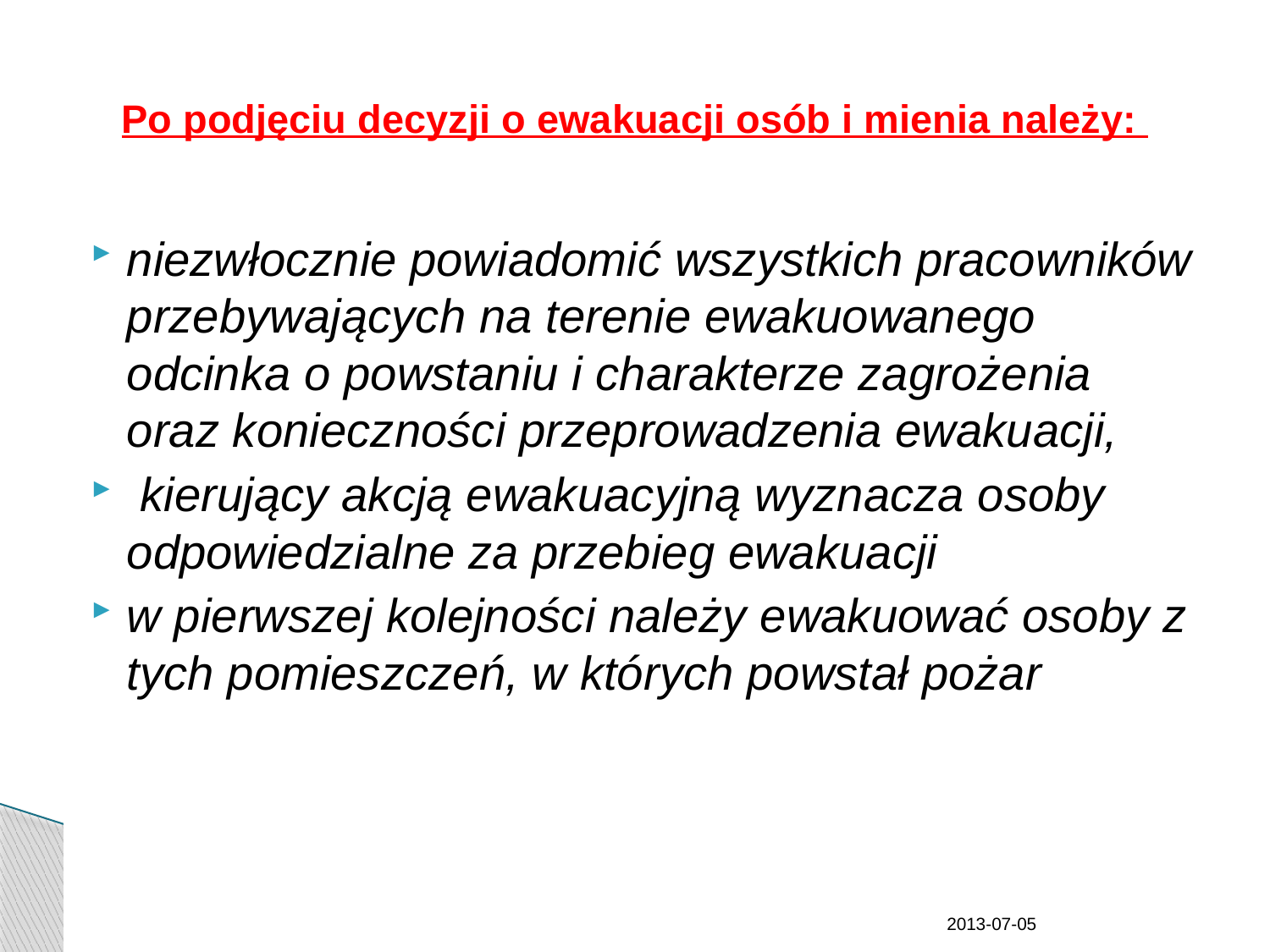

# Po podjęciu decyzji o ewakuacji osób i mienia należy:
niezwłocznie powiadomić wszystkich pracowników przebywających na terenie ewakuowanego odcinka o powstaniu i charakterze zagrożenia oraz konieczności przeprowadzenia ewakuacji,
 kierujący akcją ewakuacyjną wyznacza osoby odpowiedzialne za przebieg ewakuacji
w pierwszej kolejności należy ewakuować osoby z tych pomieszczeń, w których powstał pożar
Małgorzata Pietrzko-Zając                                          Starszy Specjalista BHP
2013-07-05